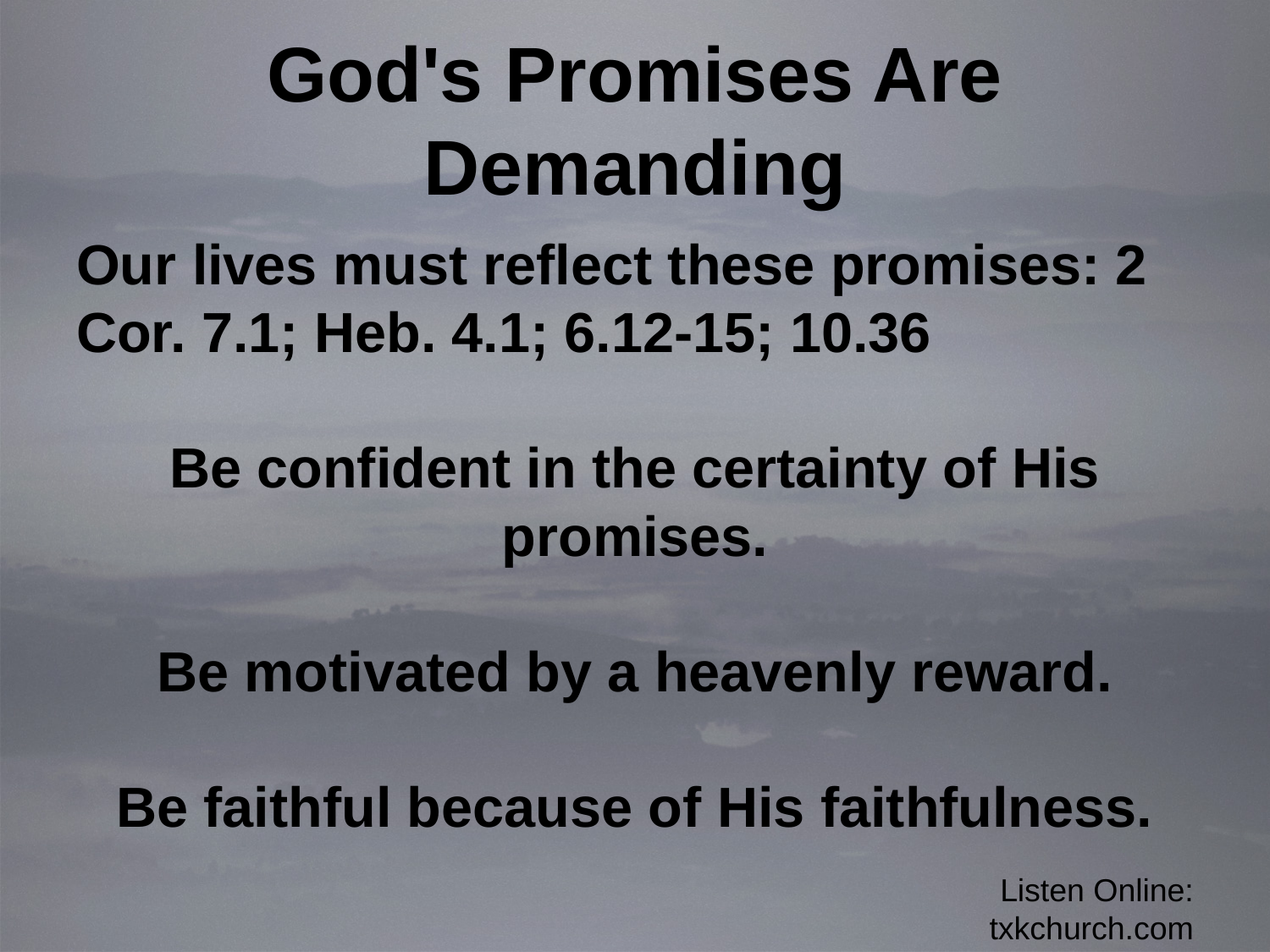

# God's Promises Are Demanding
Our lives must reflect these promises: 2 Cor. 7.1; Heb. 4.1; 6.12-15; 10.36

Be confident in the certainty of His promises.

Be motivated by a heavenly reward.

Be faithful because of His faithfulness.
Listen Online: txkchurch.com